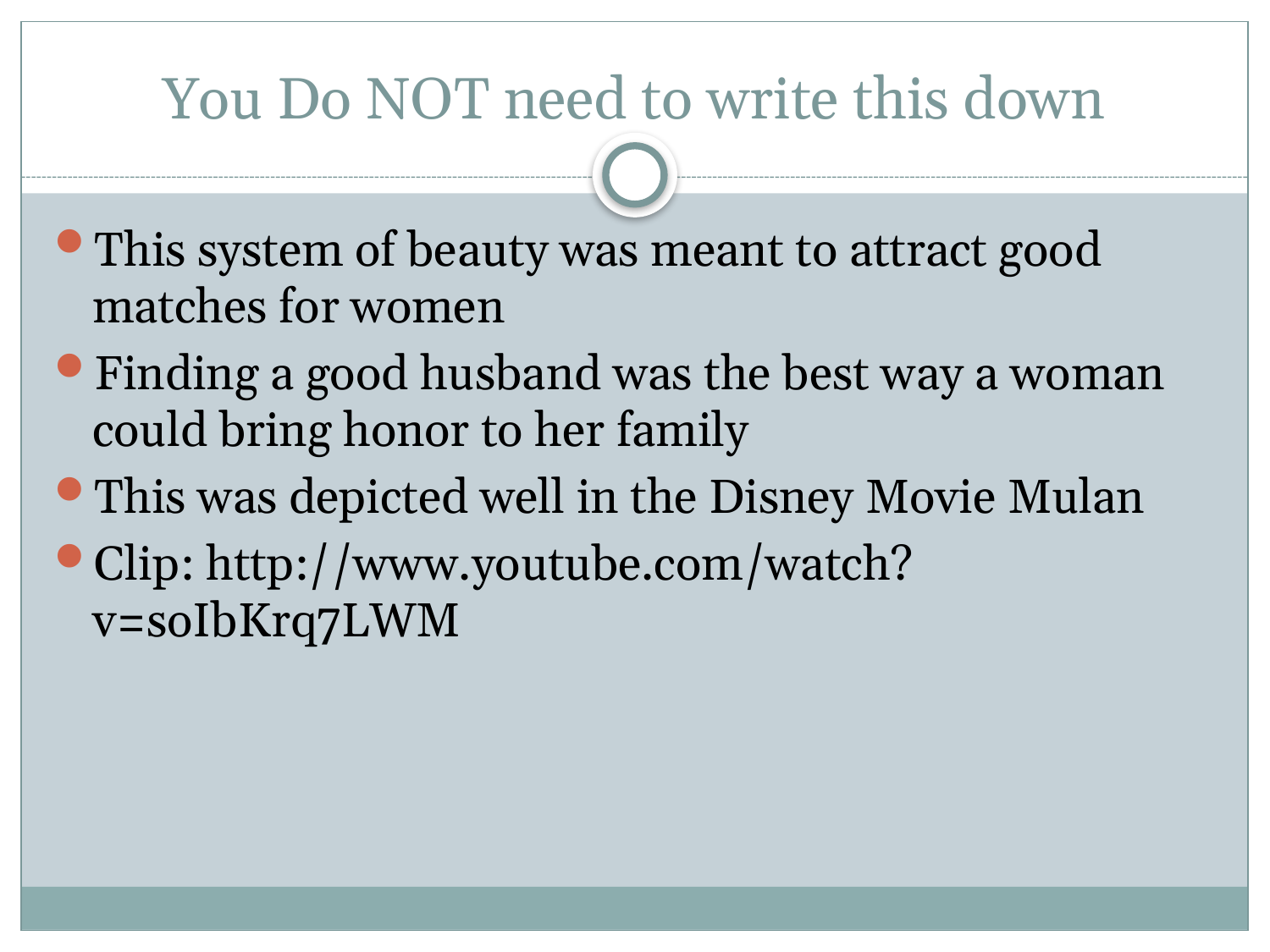

# You Do NOT need to write this down
This system of beauty was meant to attract good matches for women
Finding a good husband was the best way a woman could bring honor to her family
This was depicted well in the Disney Movie Mulan
Clip: http://www.youtube.com/watch?v=soIbKrq7LWM